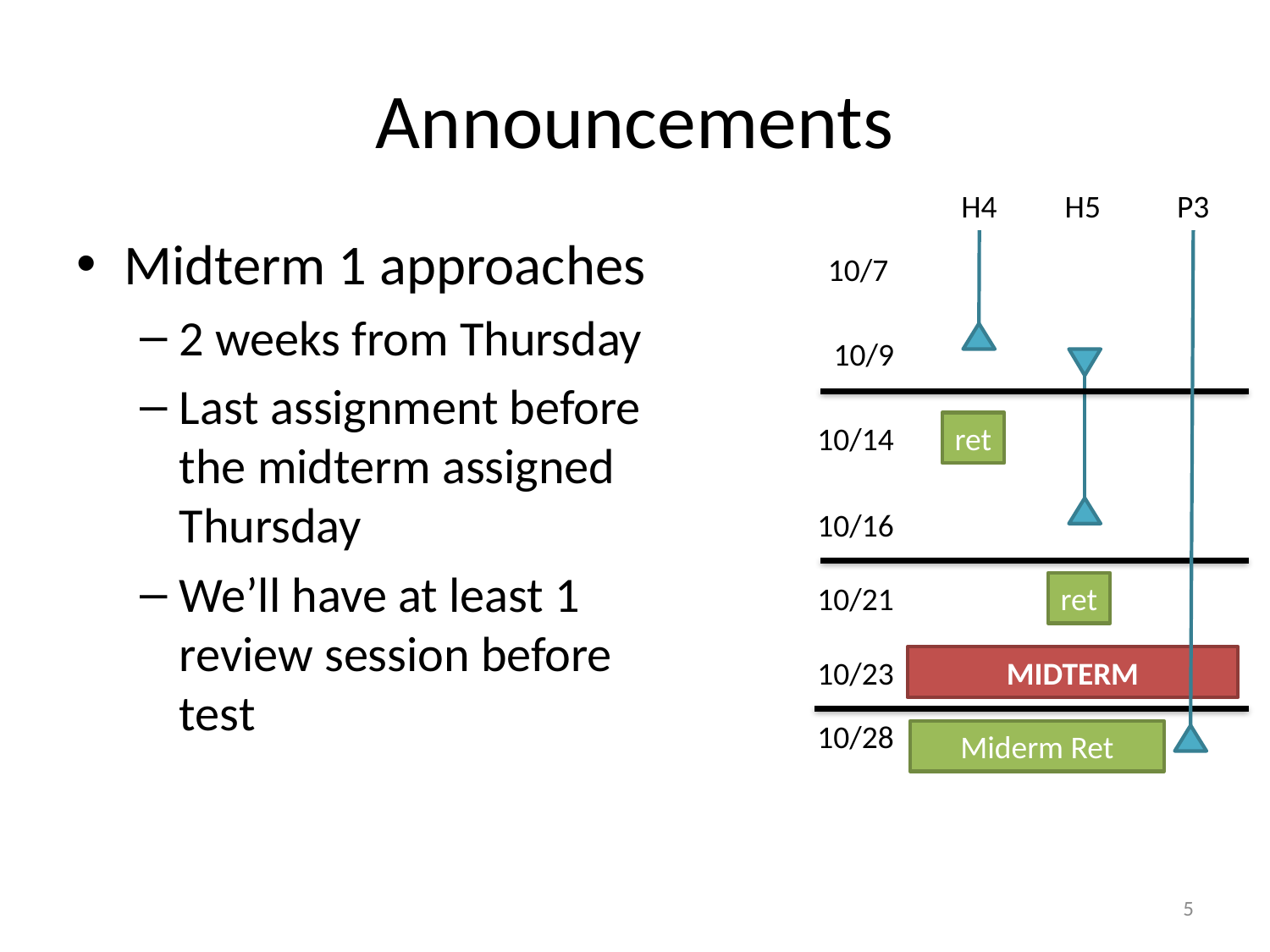

# Announcements
H4
H5
P3
Midterm 1 approaches
2 weeks from Thursday
Last assignment before the midterm assigned Thursday
We’ll have at least 1 review session before test

10/7

10/9

10/14
ret

10/16
10/21
ret
10/23
MIDTERM
10/28
Miderm Ret

5